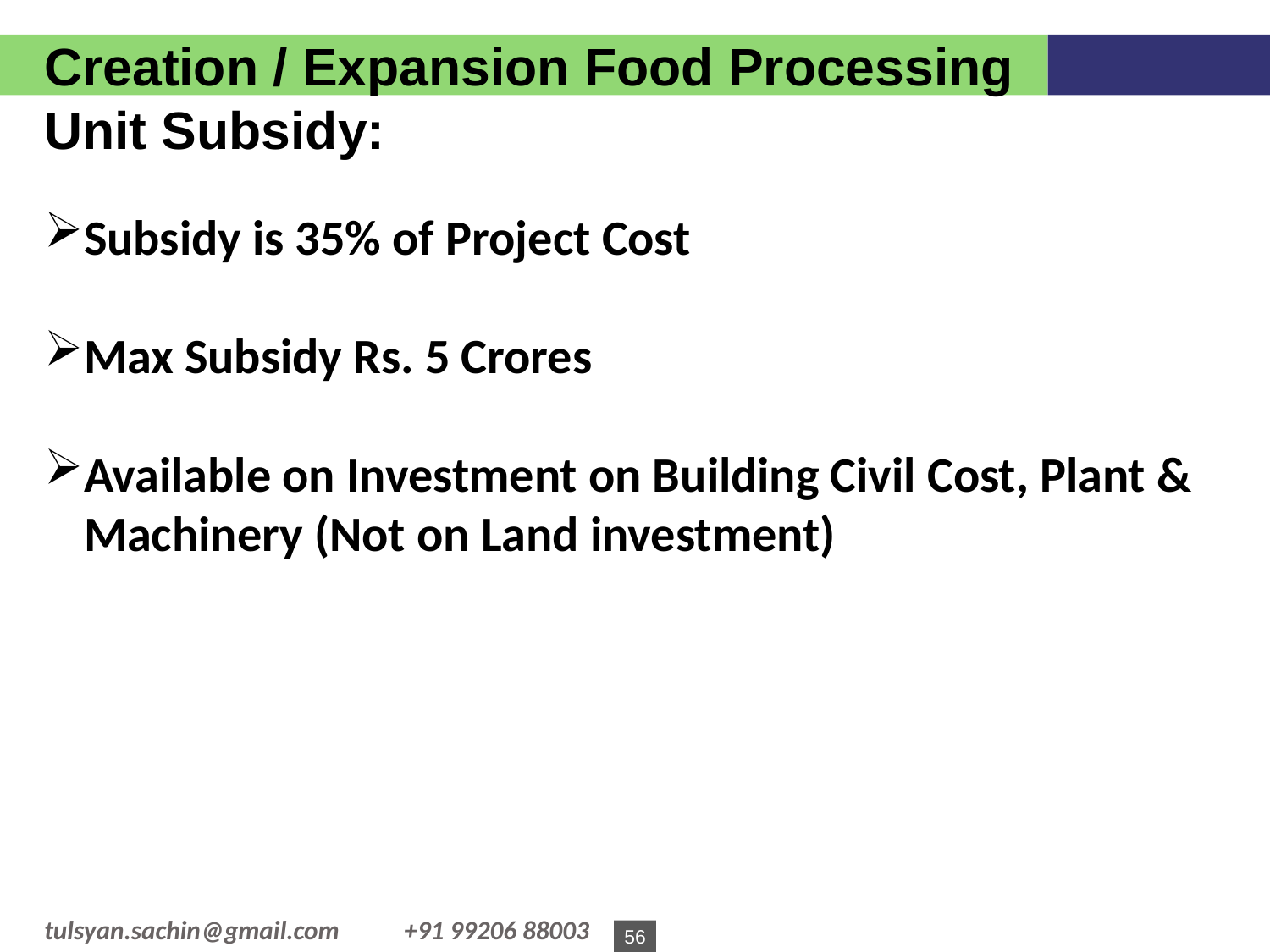

Creation / Expansion Food Processing Unit Subsidy:
Subsidy is 35% of Project Cost

Max Subsidy Rs. 5 Crores

Available on Investment on Building Civil Cost, Plant & Machinery (Not on Land investment)